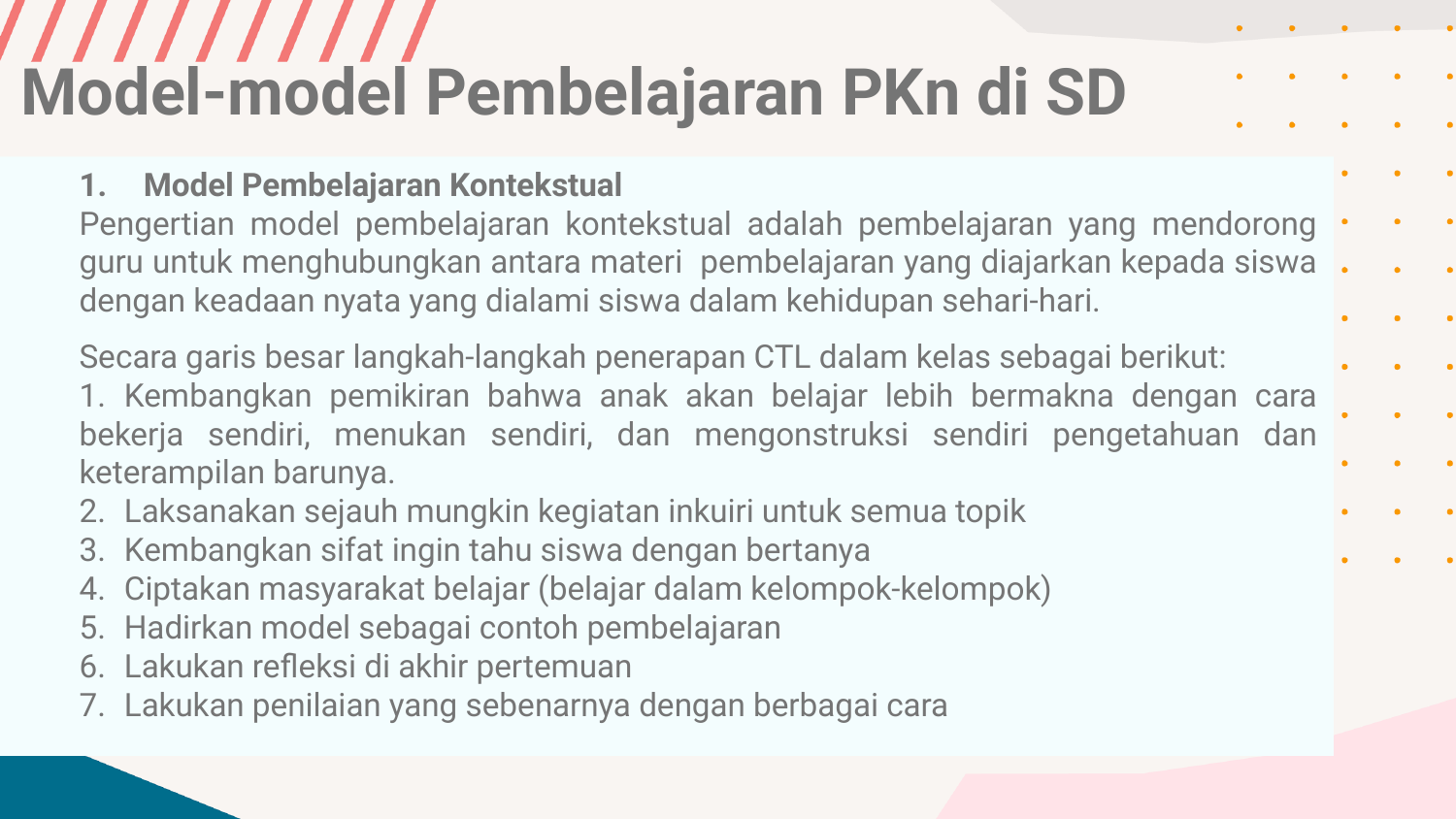

Model-model Pembelajaran PKn di SD
1.      Model Pembelajaran Kontekstual
Pengertian model pembelajaran kontekstual adalah pembelajaran yang mendorong guru untuk menghubungkan antara materi  pembelajaran yang diajarkan kepada siswa dengan keadaan nyata yang dialami siswa dalam kehidupan sehari-hari.

Secara garis besar langkah-langkah penerapan CTL dalam kelas sebagai berikut:
1.   Kembangkan pemikiran bahwa anak akan belajar lebih bermakna dengan cara bekerja sendiri, menukan sendiri, dan mengonstruksi sendiri pengetahuan dan keterampilan barunya.
2.   Laksanakan sejauh mungkin kegiatan inkuiri untuk semua topik
3.   Kembangkan sifat ingin tahu siswa dengan bertanya
4.   Ciptakan masyarakat belajar (belajar dalam kelompok-kelompok)
5.   Hadirkan model sebagai contoh pembelajaran
6.   Lakukan refleksi di akhir pertemuan
7.   Lakukan penilaian yang sebenarnya dengan berbagai cara